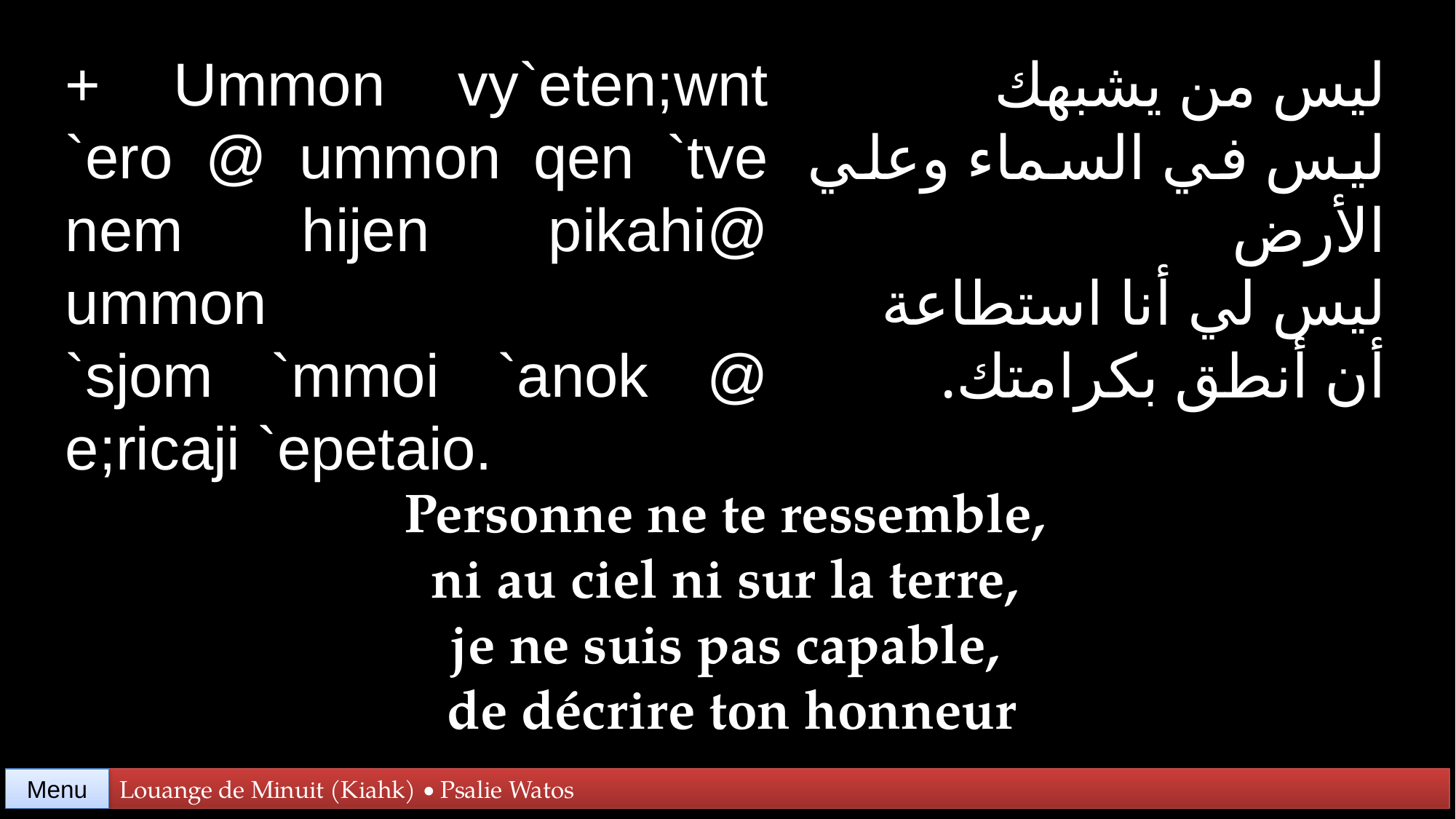

+ Ummon vy`eten;wnt
`ero @ ummon qen `tve nem hijen pikahi@ ummon
`sjom `mmoi `anok @ e;ricaji `epetaio.
ليس من يشبهك
ليس في السماء وعلي الأرض
ليس لي أنا استطاعة
أن أنطق بكرامتك.
Personne ne te ressemble,
ni au ciel ni sur la terre,
je ne suis pas capable,
de décrire ton honneur
Menu
Louange de Minuit (Kiahk) • Psalie Watos